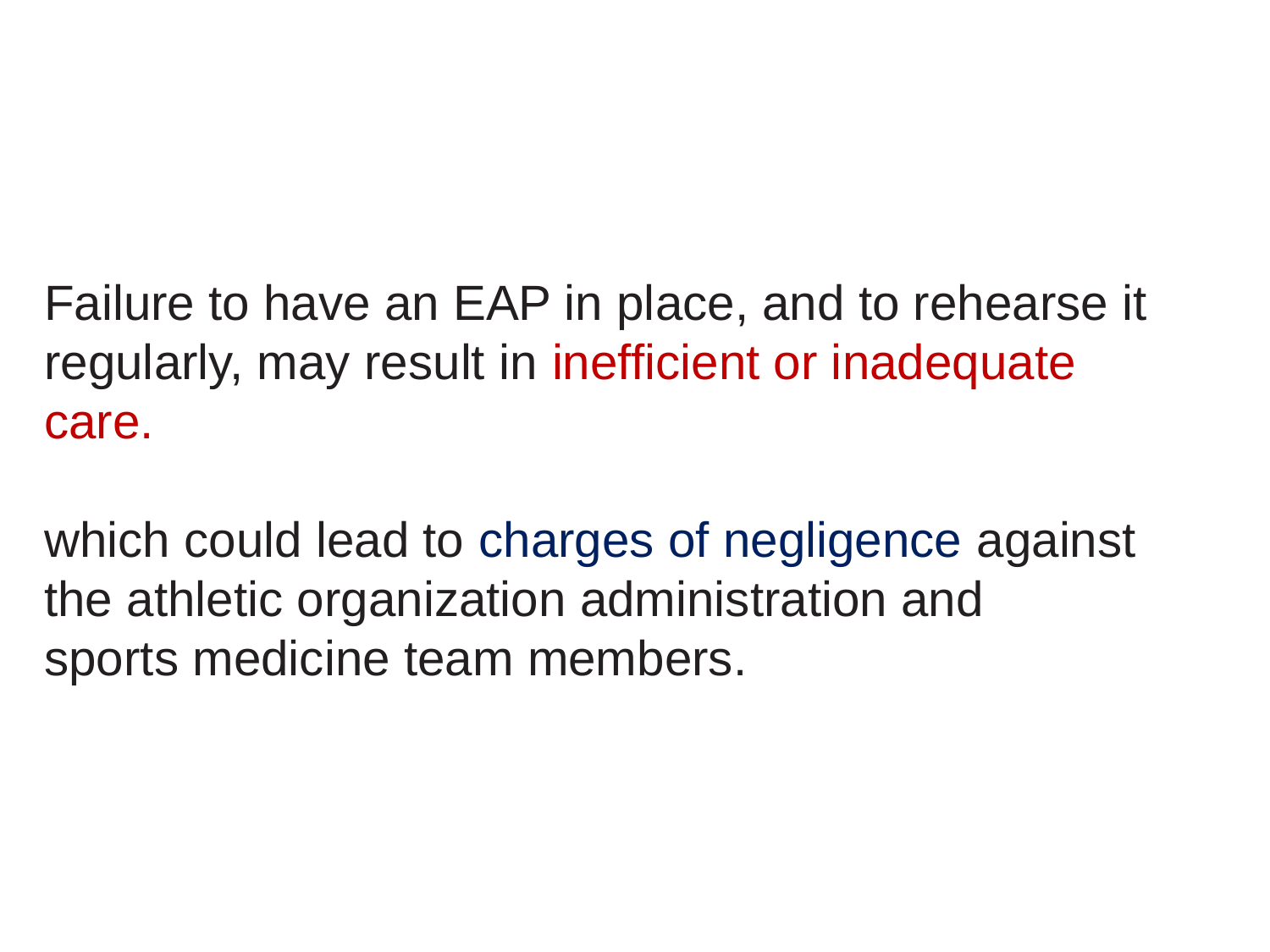

#
Failure to have an EAP in place, and to rehearse it regularly, may result in inefficient or inadequate care.

which could lead to charges of negligence against the athletic organization administration and
sports medicine team members.